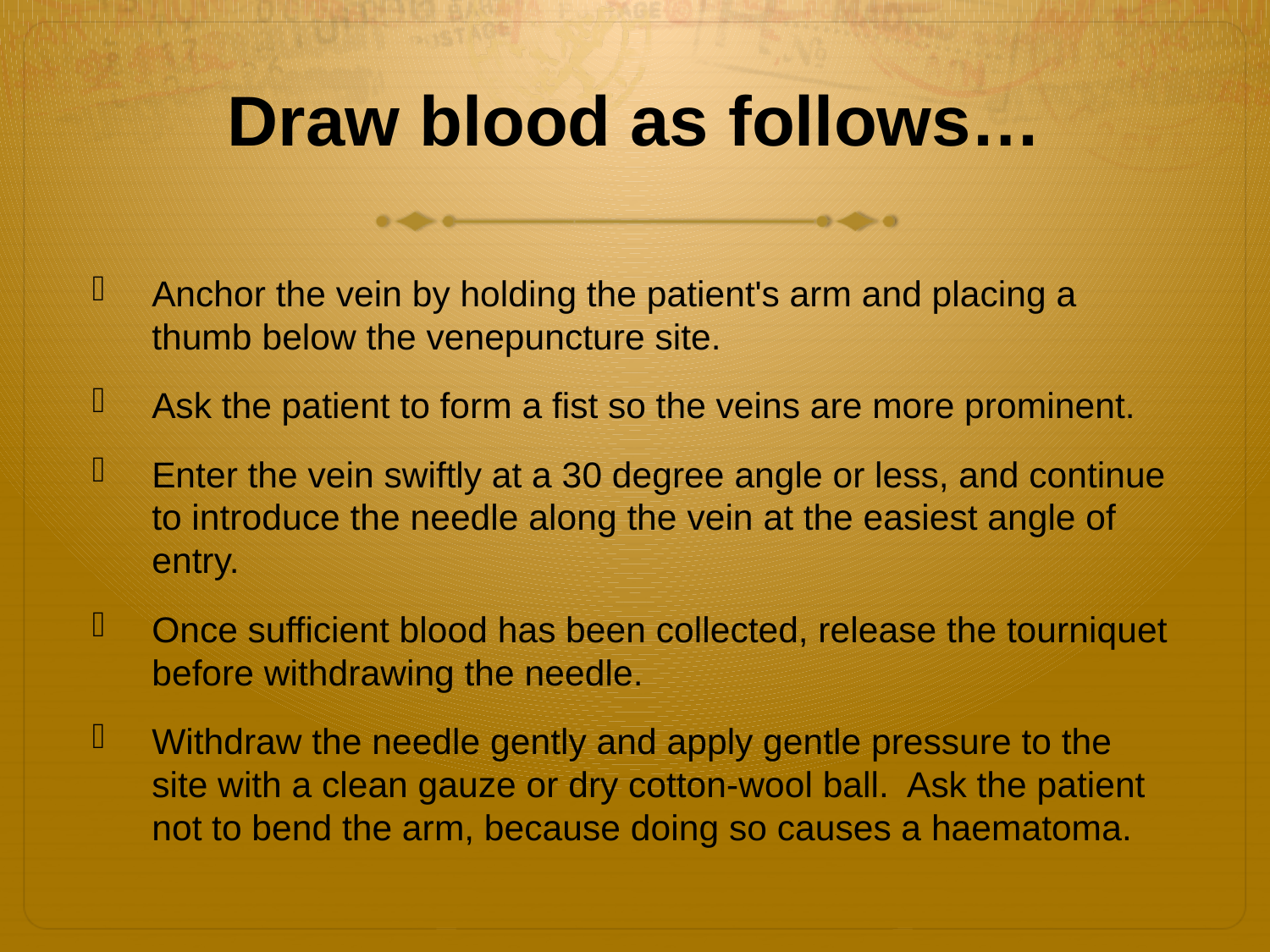

# Draw blood as follows…
Anchor the vein by holding the patient's arm and placing a thumb below the venepuncture site.
Ask the patient to form a fist so the veins are more prominent.
Enter the vein swiftly at a 30 degree angle or less, and continue to introduce the needle along the vein at the easiest angle of entry.
Once sufficient blood has been collected, release the tourniquet before withdrawing the needle.
Withdraw the needle gently and apply gentle pressure to the site with a clean gauze or dry cotton-wool ball.  Ask the patient not to bend the arm, because doing so causes a haematoma.